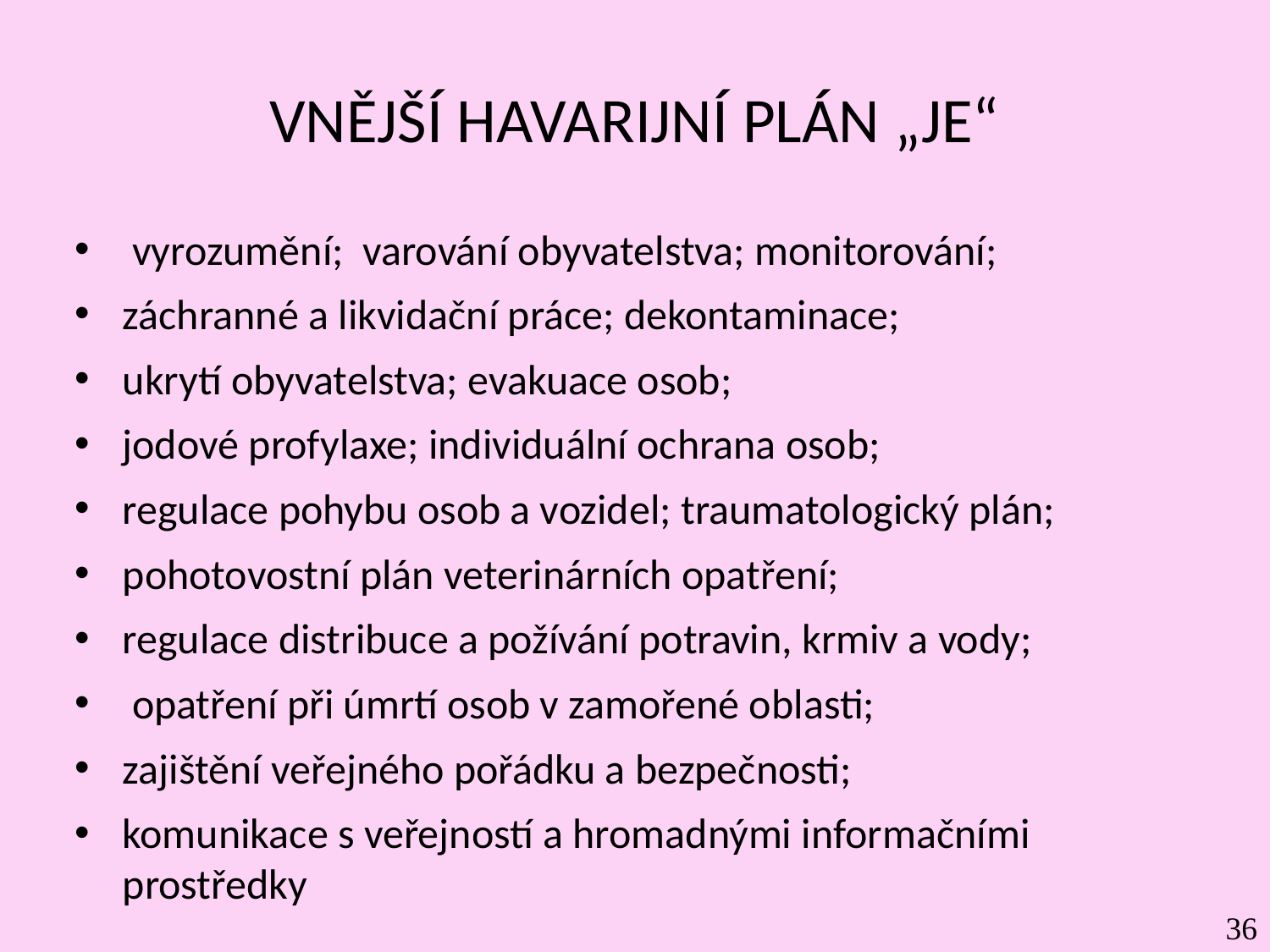

# VNĚJŠÍ HAVARIJNÍ PLÁN „JE“
 vyrozumění;  varování obyvatelstva; monitorování;
záchranné a likvidační práce; dekontaminace;
ukrytí obyvatelstva; evakuace osob;
jodové profylaxe; individuální ochrana osob;
regulace pohybu osob a vozidel; traumatologický plán;
pohotovostní plán veterinárních opatření;
regulace distribuce a požívání potravin, krmiv a vody;
 opatření při úmrtí osob v zamořené oblasti;
zajištění veřejného pořádku a bezpečnosti;
komunikace s veřejností a hromadnými informačními prostředky
36